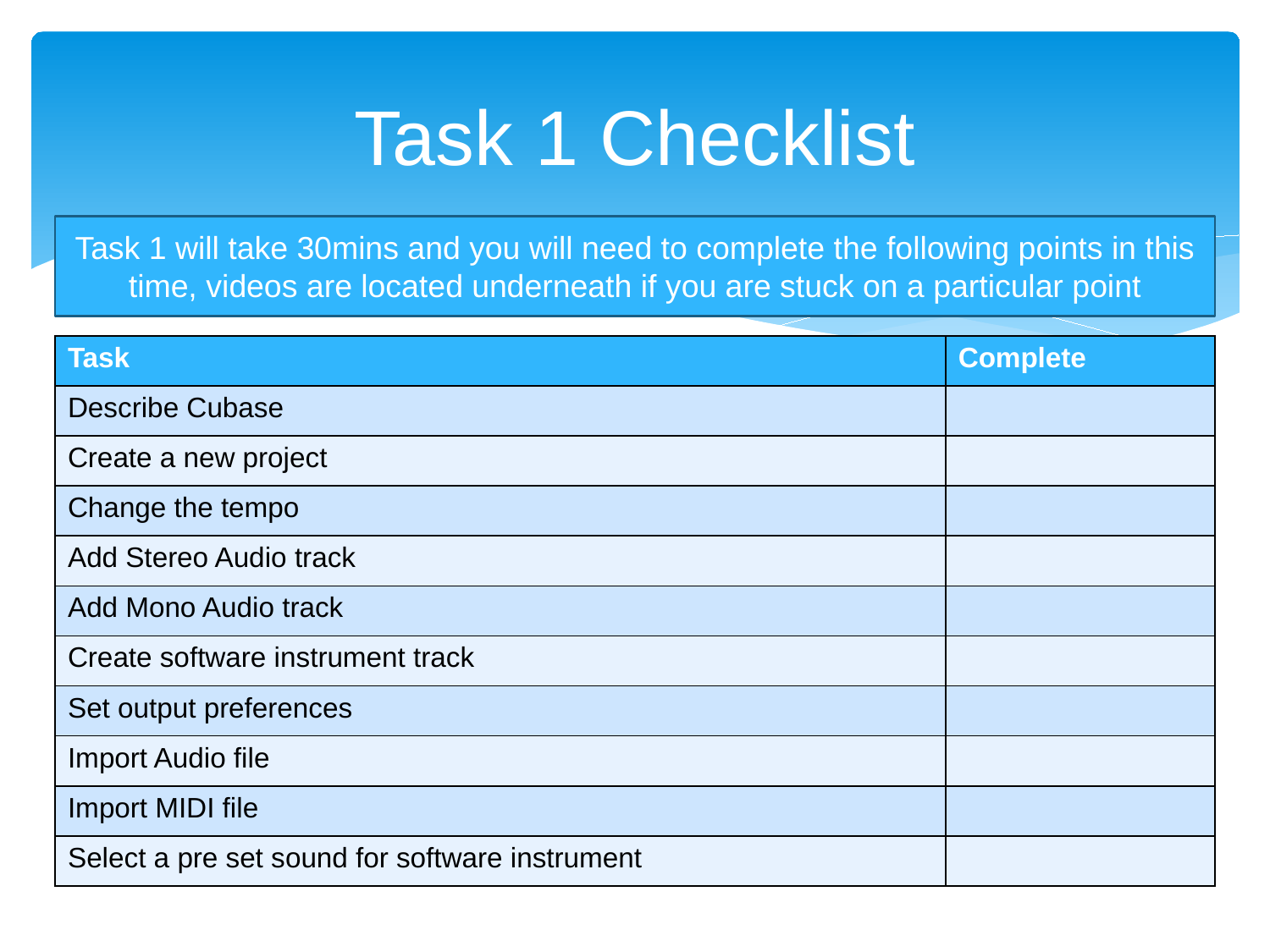

# Task 1 Checklist
Task 1 will take 30mins and you will need to complete the following points in this time, videos are located underneath if you are stuck on a particular point
| Task | Complete |
| --- | --- |
| Describe Cubase |  |
| Create a new project |  |
| Change the tempo |  |
| Add Stereo Audio track |  |
| Add Mono Audio track |  |
| Create software instrument track |  |
| Set output preferences |  |
| Import Audio file |  |
| Import MIDI file |  |
| Select a pre set sound for software instrument |  |